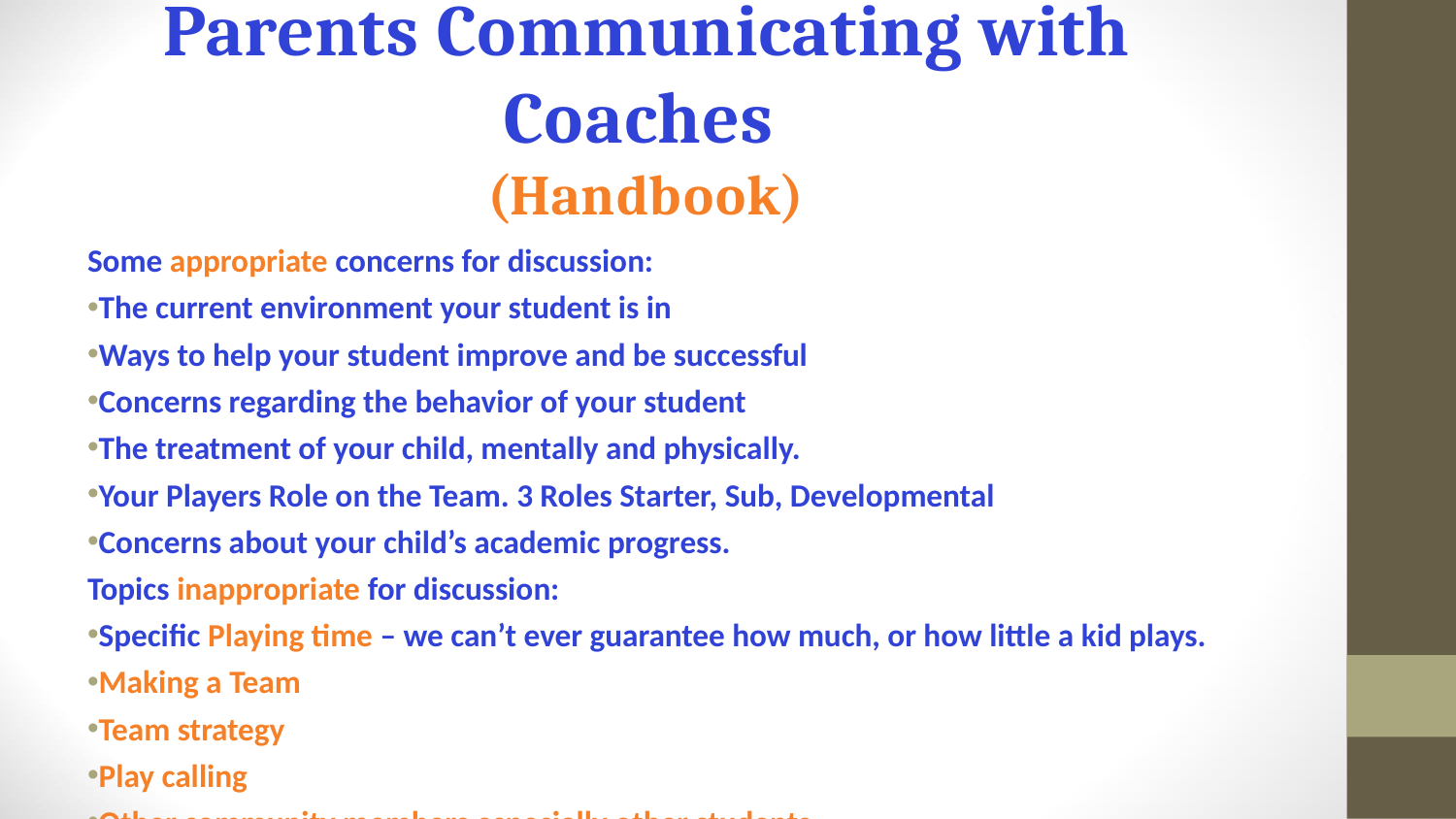

# Parents Communicating with Coaches (Handbook)
Some appropriate concerns for discussion:
The current environment your student is in
Ways to help your student improve and be successful
Concerns regarding the behavior of your student
The treatment of your child, mentally and physically.
Your Players Role on the Team. 3 Roles Starter, Sub, Developmental
Concerns about your child’s academic progress.
Topics inappropriate for discussion:
Specific Playing time – we can’t ever guarantee how much, or how little a kid plays.
Making a Team
Team strategy
Play calling
Other community members especially other students